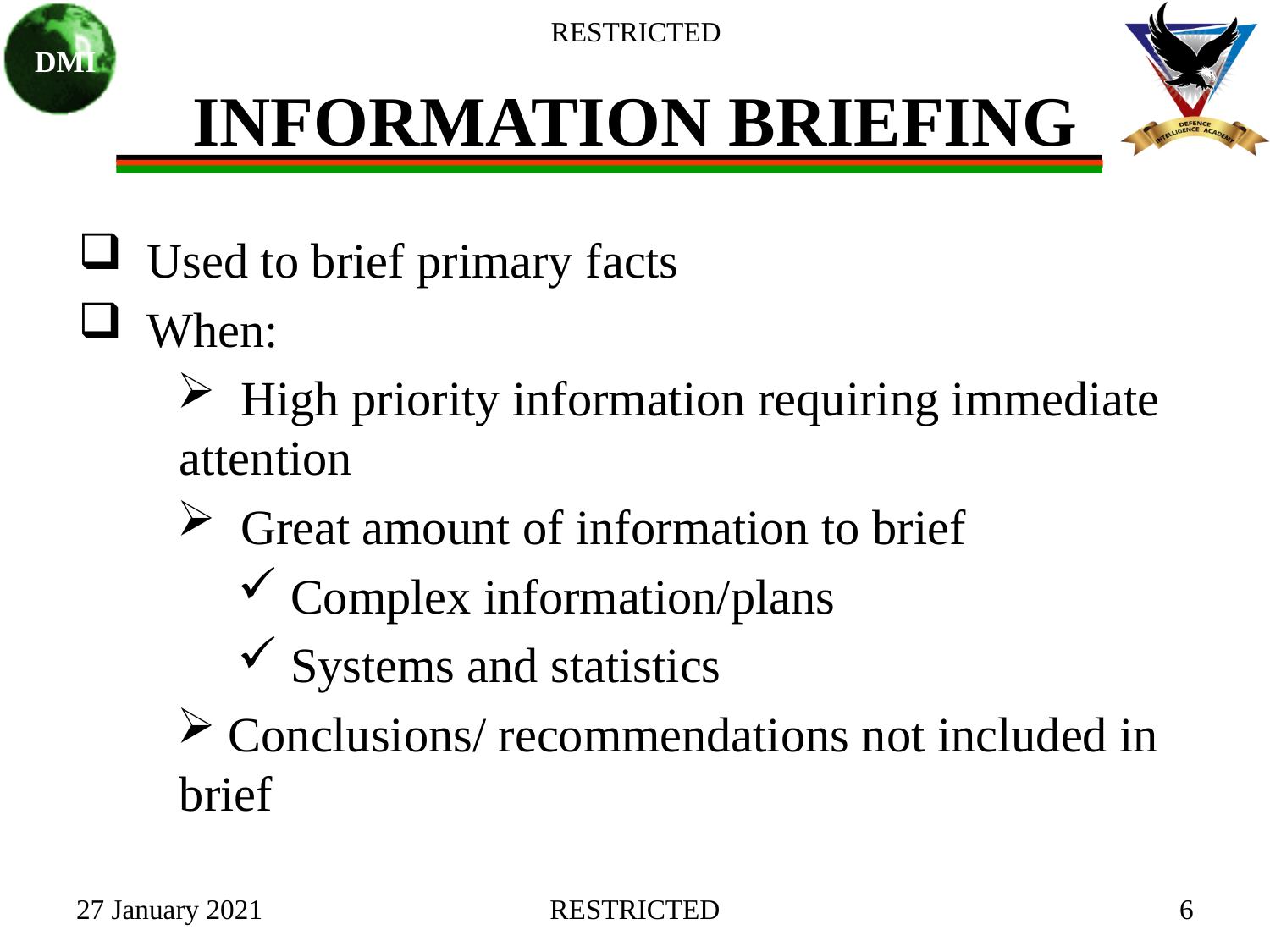

# INFORMATION BRIEFING
  Used to brief primary facts
  When:
  High priority information requiring immediate attention
  Great amount of information to brief
 Complex information/plans
 Systems and statistics
 Conclusions/ recommendations not included in brief
27 January 2021
RESTRICTED
6